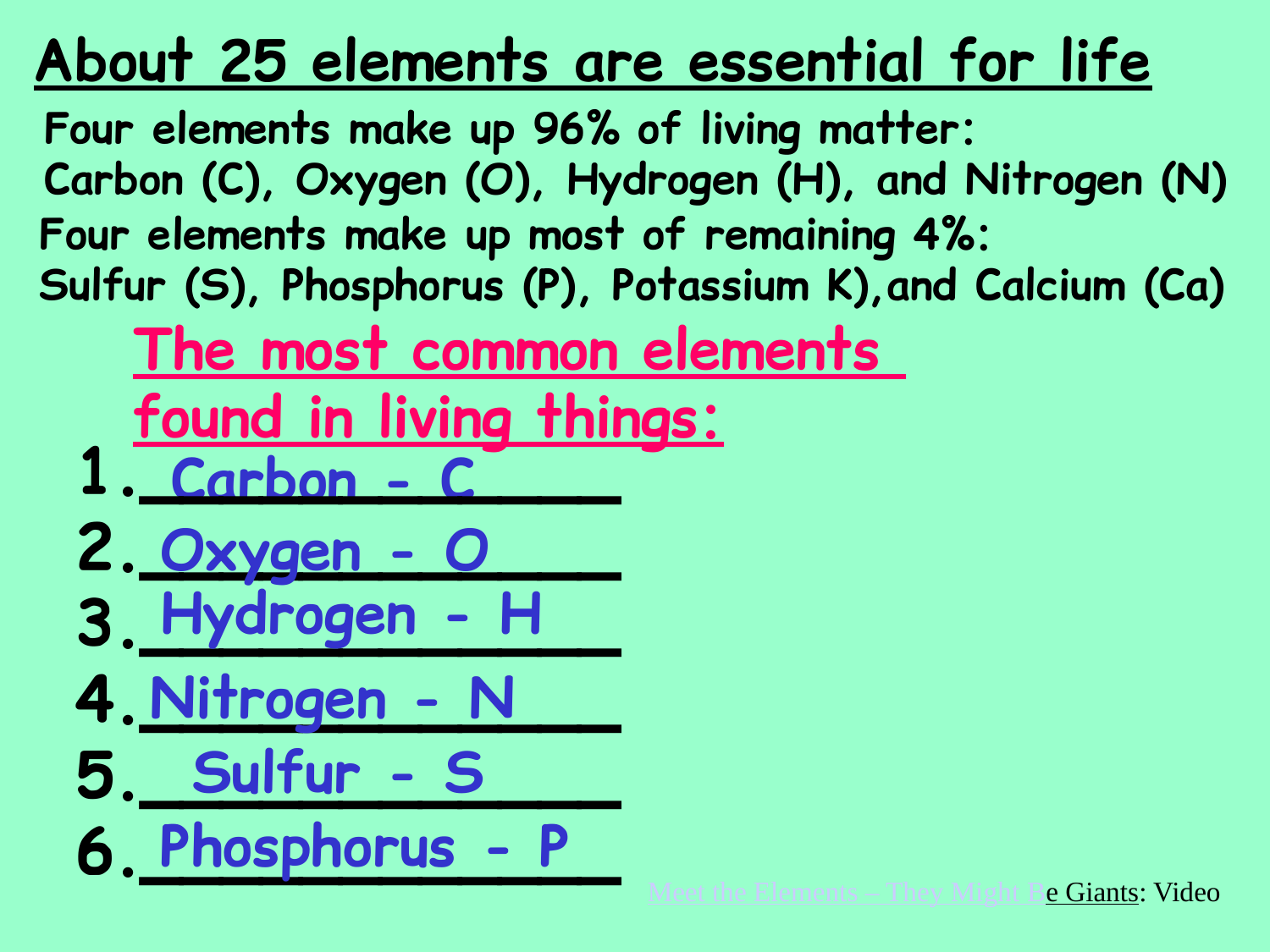

# About 25 elements are essential for life
Four elements make up 96% of living matter:
Carbon (C), Oxygen (O), Hydrogen (H), and Nitrogen (N)
Four elements make up most of remaining 4%:
Sulfur (S), Phosphorus (P), Potassium K),and Calcium (Ca)

The most common elements
found in living things:
____________
____________
____________
____________
____________
____________
Carbon - C
Oxygen - O
Hydrogen - H
Nitrogen - N
Sulfur - S
Phosphorus - P
Meet the Elements – They Might Be Giants: Video